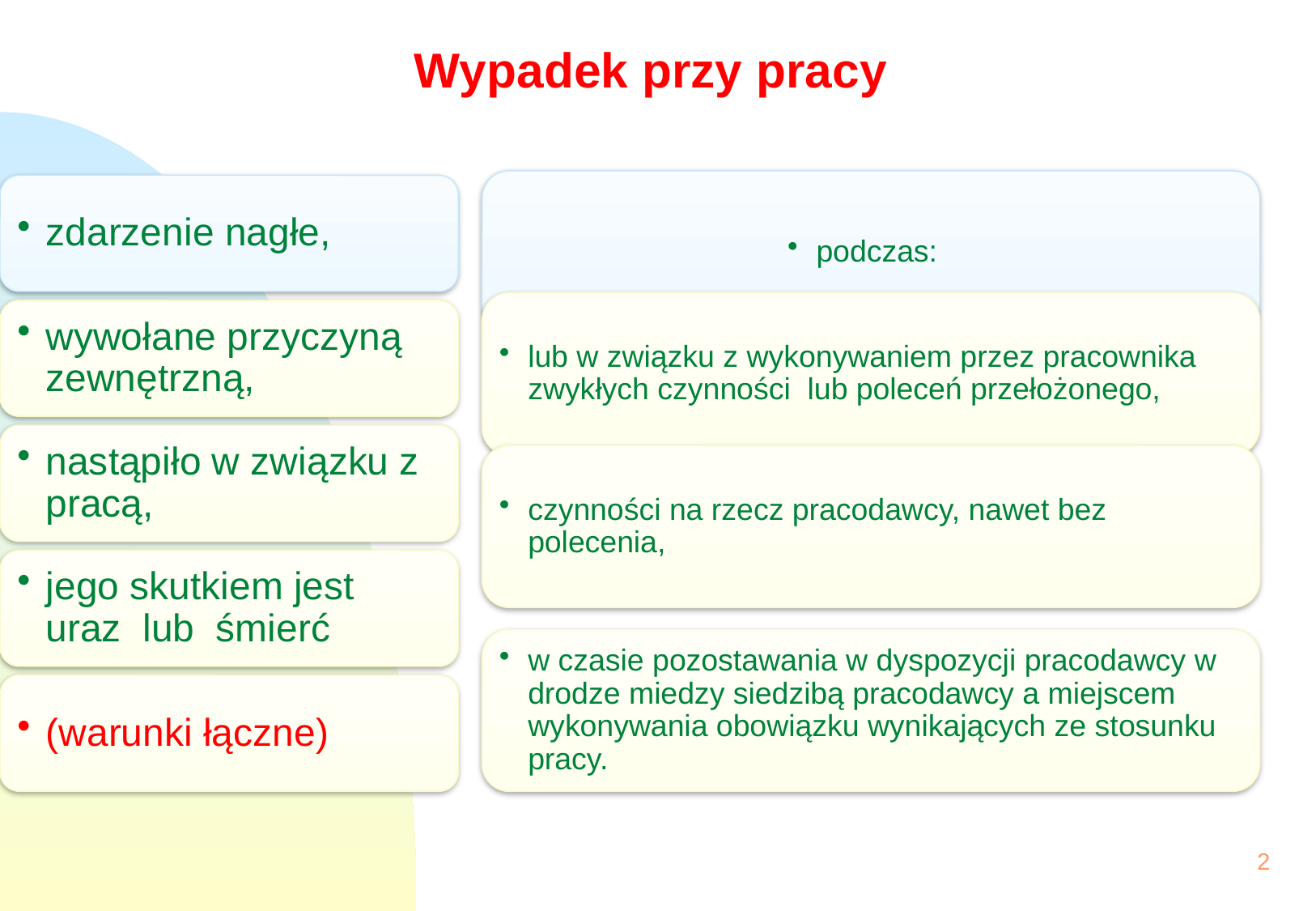

# Wypadek przy pracy
zdarzenie nagłe,
wywołane przyczyną zewnętrzną,
nastąpiło w związku z pracą,
jego skutkiem jest uraz  lub  śmierć
(warunki łączne)
podczas:
lub w związku z wykonywaniem przez pracownika zwykłych czynności  lub poleceń przełożonego,
czynności na rzecz pracodawcy, nawet bez polecenia,
w czasie pozostawania w dyspozycji pracodawcy w drodze miedzy siedzibą pracodawcy a miejscem wykonywania obowiązku wynikających ze stosunku pracy.

2